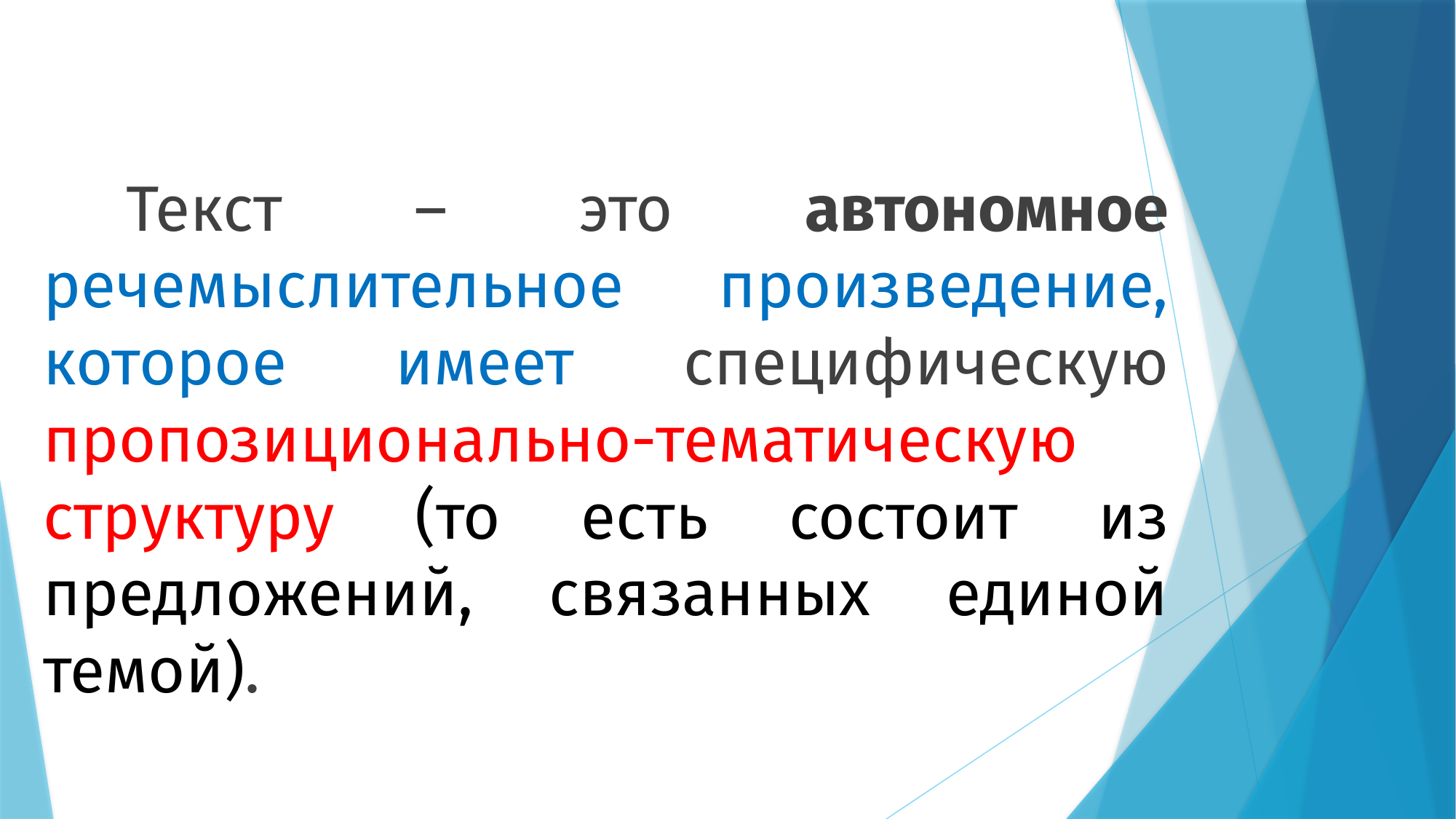

Текст ― это автономное речемыслительное произведение, которое имеет специфическую пропозиционально-тематическую структуру (то есть состоит из предложений, связанных единой темой).